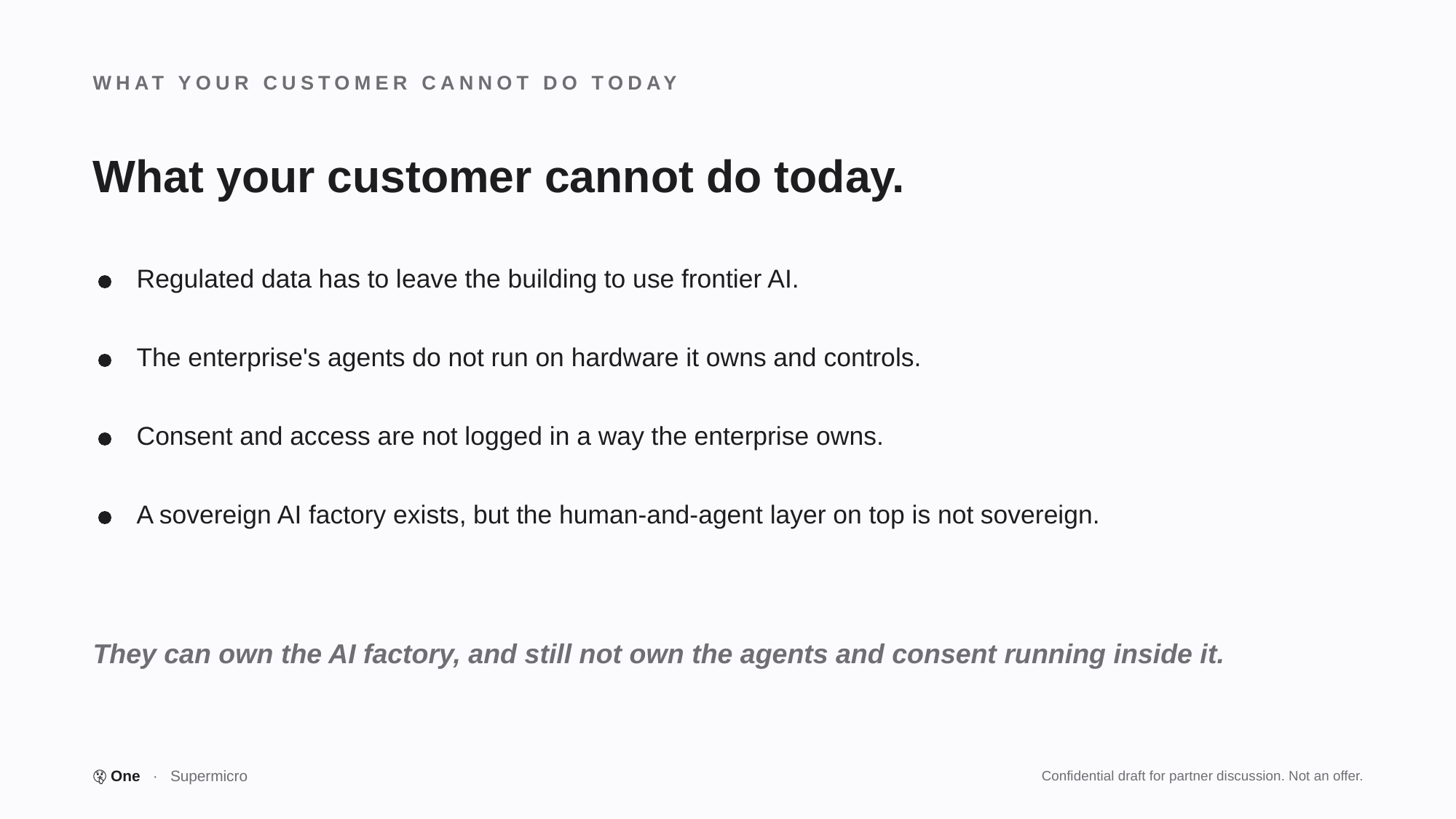

WHAT YOUR CUSTOMER CANNOT DO TODAY
What your customer cannot do today.
Regulated data has to leave the building to use frontier AI.

The enterprise's agents do not run on hardware it owns and controls.

Consent and access are not logged in a way the enterprise owns.

A sovereign AI factory exists, but the human-and-agent layer on top is not sovereign.

They can own the AI factory, and still not own the agents and consent running inside it.
🤫 One   ·   Supermicro
Confidential draft for partner discussion. Not an offer.